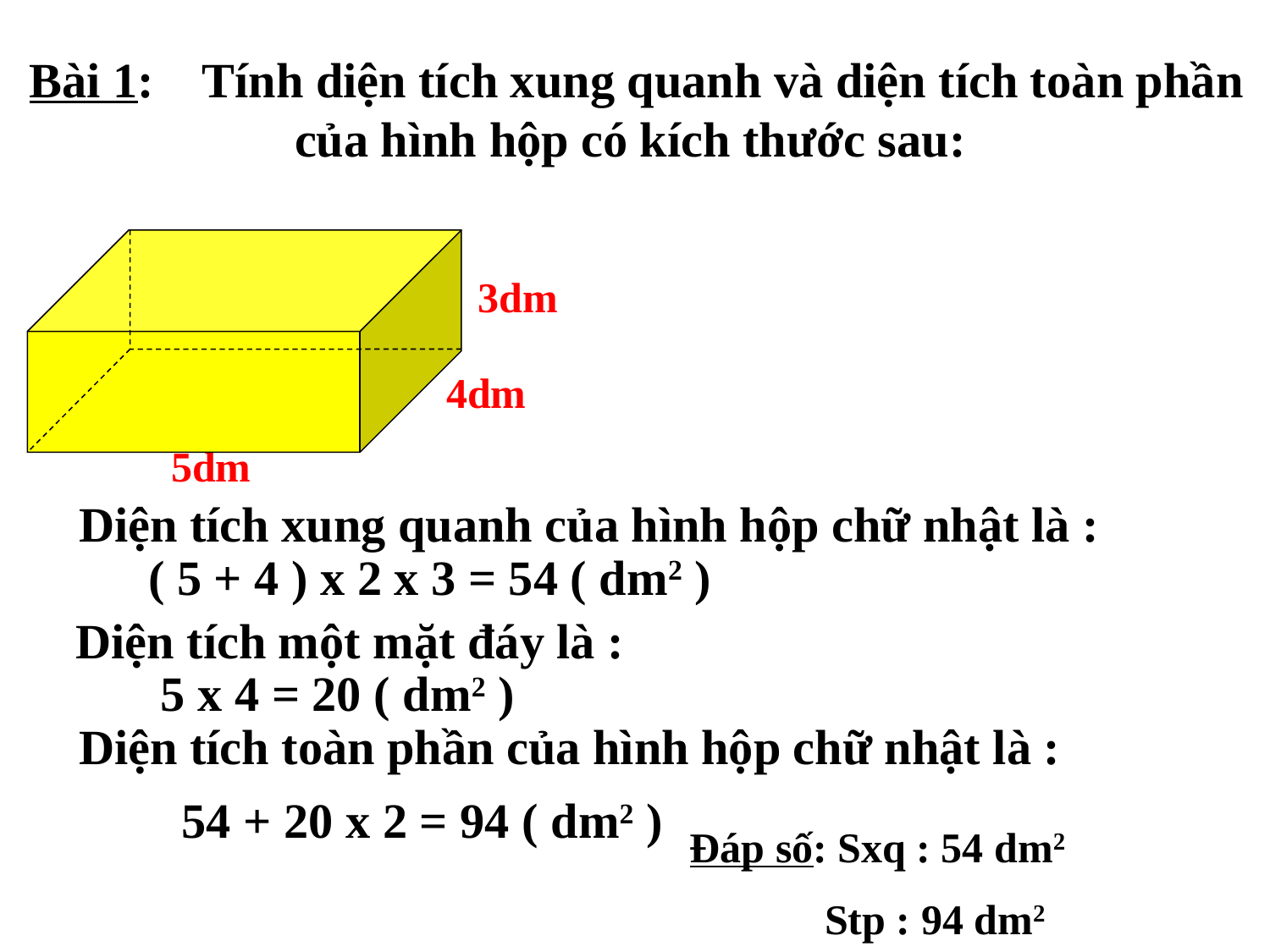

Bài 1:    Tính diện tích xung quanh và diện tích toàn phần của hình hộp có kích thước sau:

3dm
4dm
5dm
 Diện tích xung quanh của hình hộp chữ nhật là :
 ( 5 + 4 ) x 2 x 3 = 54 ( dm2 )
Diện tích một mặt đáy là :
5 x 4 = 20 ( dm2 )
 Diện tích toàn phần của hình hộp chữ nhật là :
54 + 20 x 2 = 94 ( dm2 )
Đáp số: Sxq : 54 dm2
                      Stp : 94 dm2